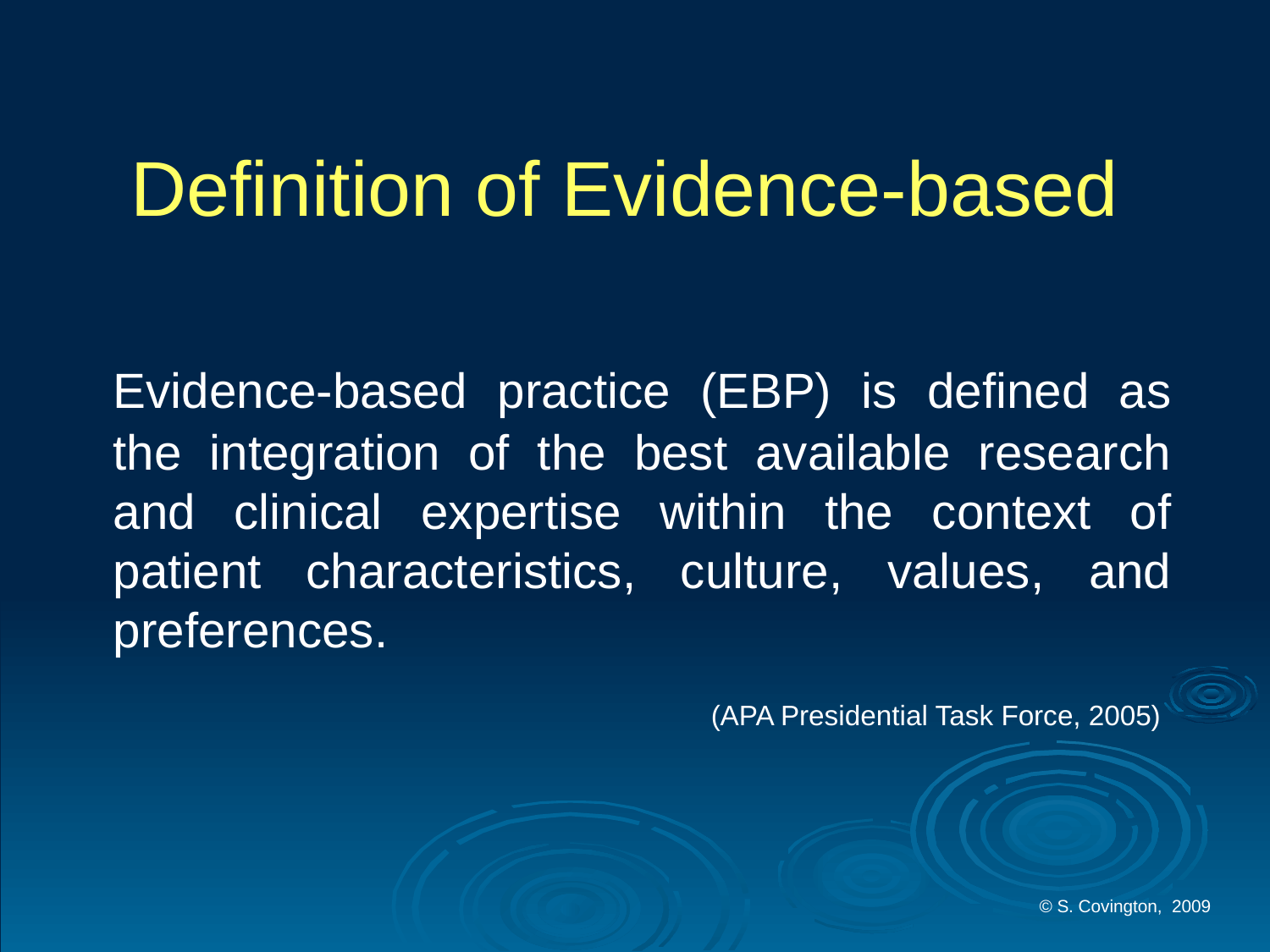

# Definition of Evidence-based
	Evidence-based practice (EBP) is defined as the integration of the best available research and clinical expertise within the context of patient characteristics, culture, values, and preferences.
			                             (APA Presidential Task Force, 2005)
© S. Covington,  2009